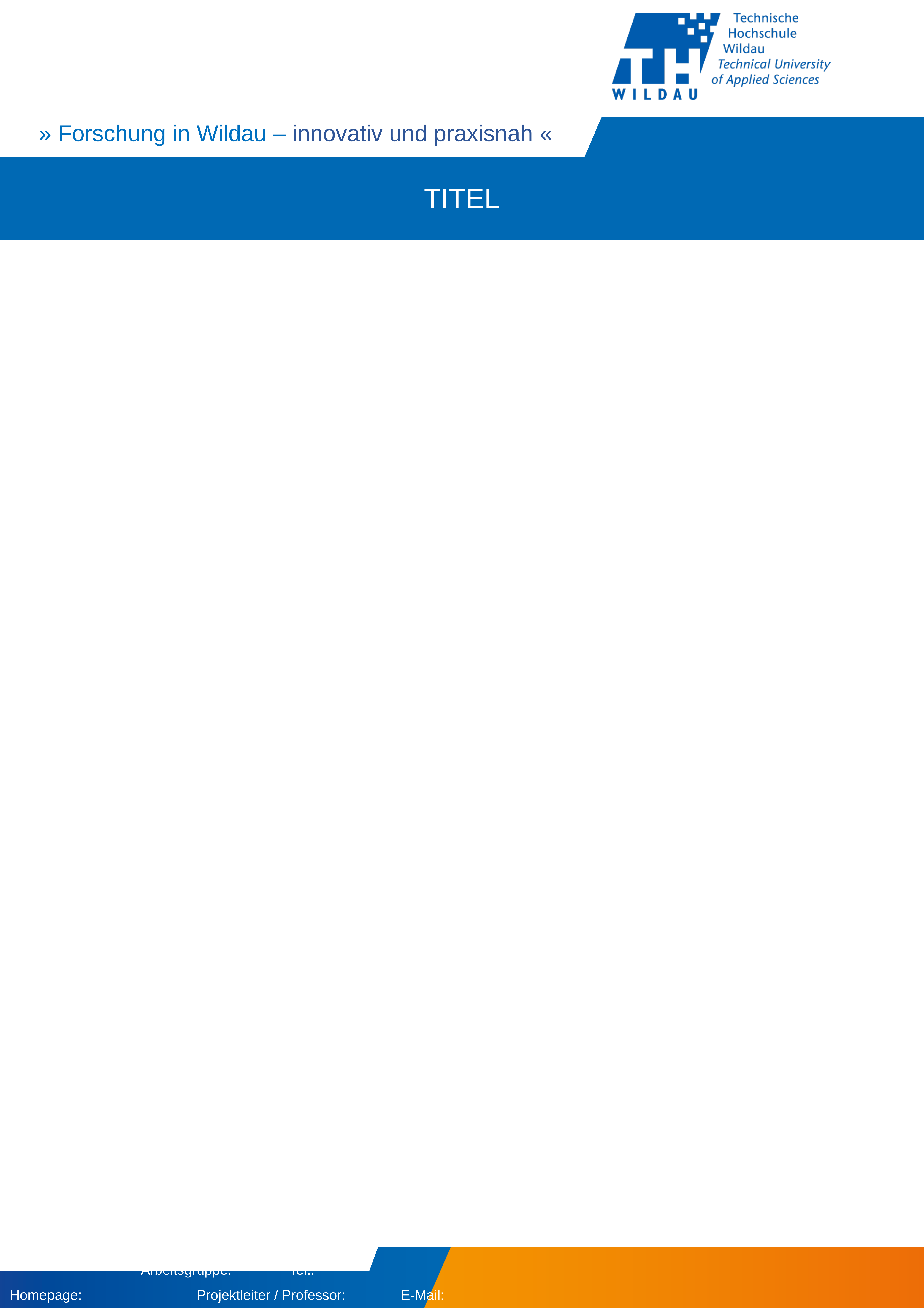

TITEL
				     Arbeitsgruppe: 		Tel.:
Homepage: 				     Projektleiter / Professor:		E-Mail: